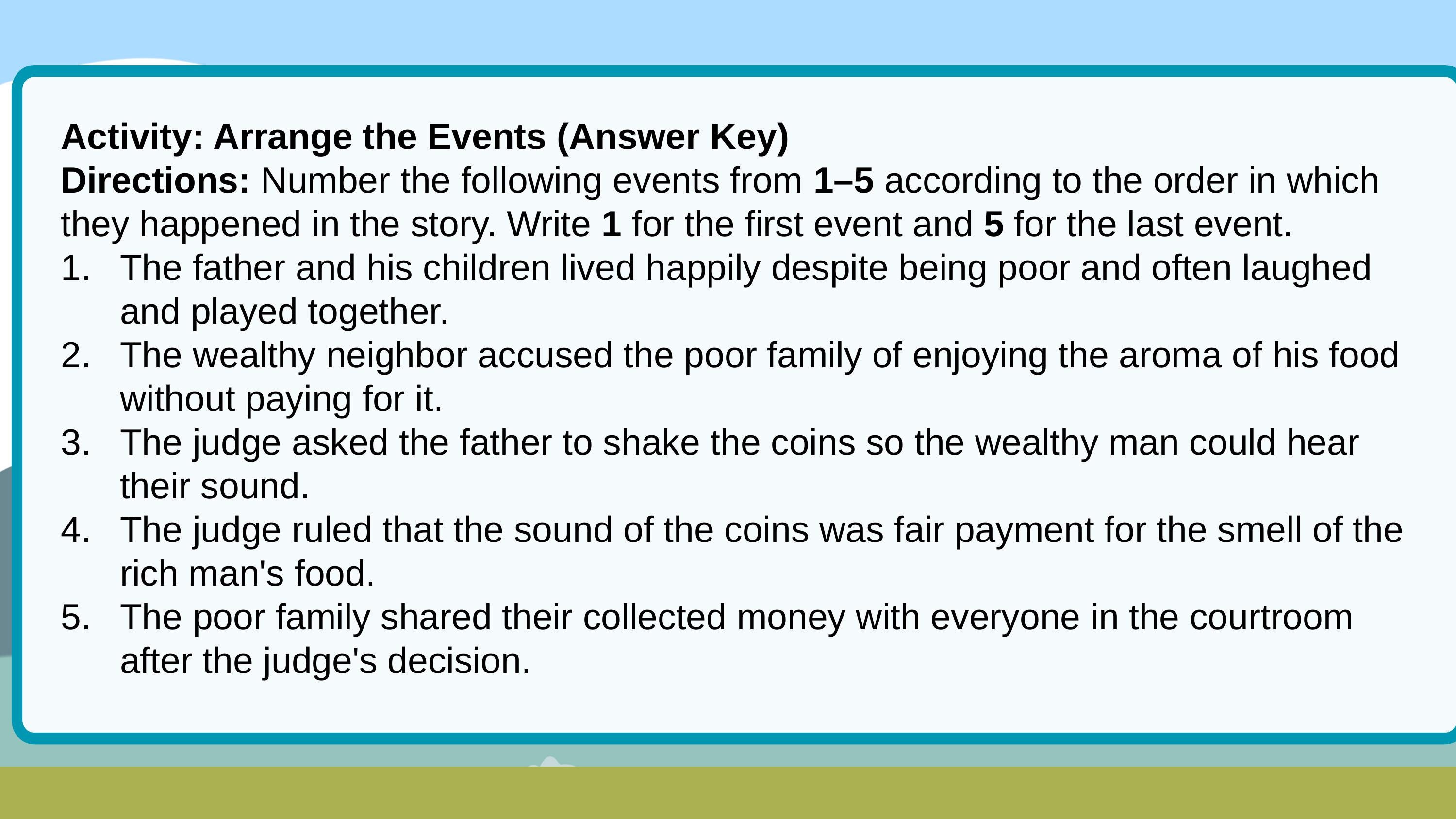

Activity: Arrange the Events (Answer Key)
Directions: Number the following events from 1–5 according to the order in which they happened in the story. Write 1 for the first event and 5 for the last event.
The father and his children lived happily despite being poor and often laughed and played together.
The wealthy neighbor accused the poor family of enjoying the aroma of his food without paying for it.
The judge asked the father to shake the coins so the wealthy man could hear their sound.
The judge ruled that the sound of the coins was fair payment for the smell of the rich man's food.
The poor family shared their collected money with everyone in the courtroom after the judge's decision.